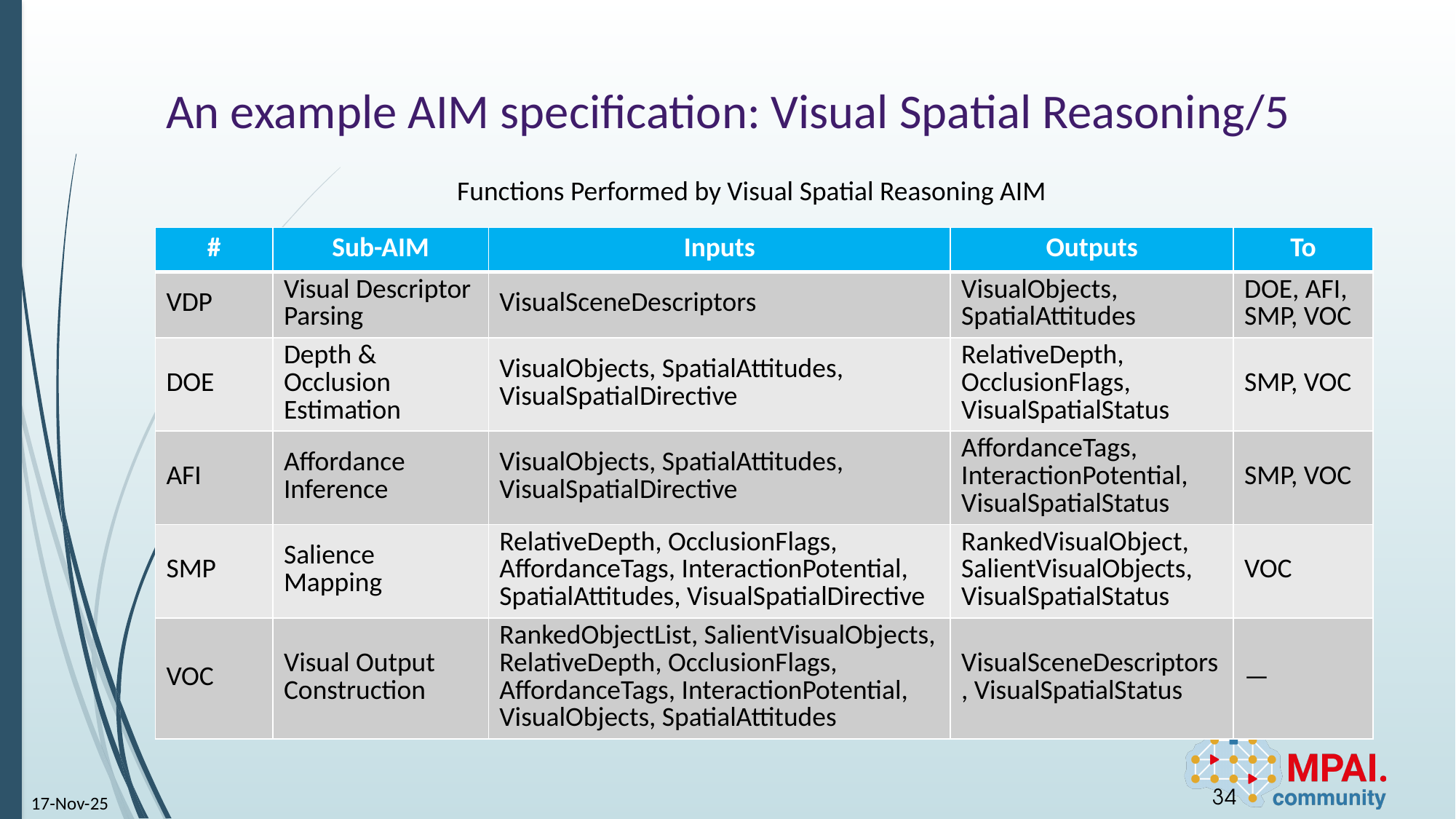

# An example AIM specification: Visual Spatial Reasoning/5
Functions Performed by Visual Spatial Reasoning AIM
| # | Sub-AIM | Inputs | Outputs | To |
| --- | --- | --- | --- | --- |
| VDP | Visual Descriptor Parsing | VisualSceneDescriptors | VisualObjects, SpatialAttitudes | DOE, AFI, SMP, VOC |
| DOE | Depth & Occlusion Estimation | VisualObjects, SpatialAttitudes, VisualSpatialDirective | RelativeDepth, OcclusionFlags, VisualSpatialStatus | SMP, VOC |
| AFI | Affordance Inference | VisualObjects, SpatialAttitudes, VisualSpatialDirective | AffordanceTags, InteractionPotential, VisualSpatialStatus | SMP, VOC |
| SMP | Salience Mapping | RelativeDepth, OcclusionFlags, AffordanceTags, InteractionPotential, SpatialAttitudes, VisualSpatialDirective | RankedVisualObject, SalientVisualObjects, VisualSpatialStatus | VOC |
| VOC | Visual Output Construction | RankedObjectList, SalientVisualObjects, RelativeDepth, OcclusionFlags, AffordanceTags, InteractionPotential, VisualObjects, SpatialAttitudes | VisualSceneDescriptors, VisualSpatialStatus | — |
34
17-Nov-25